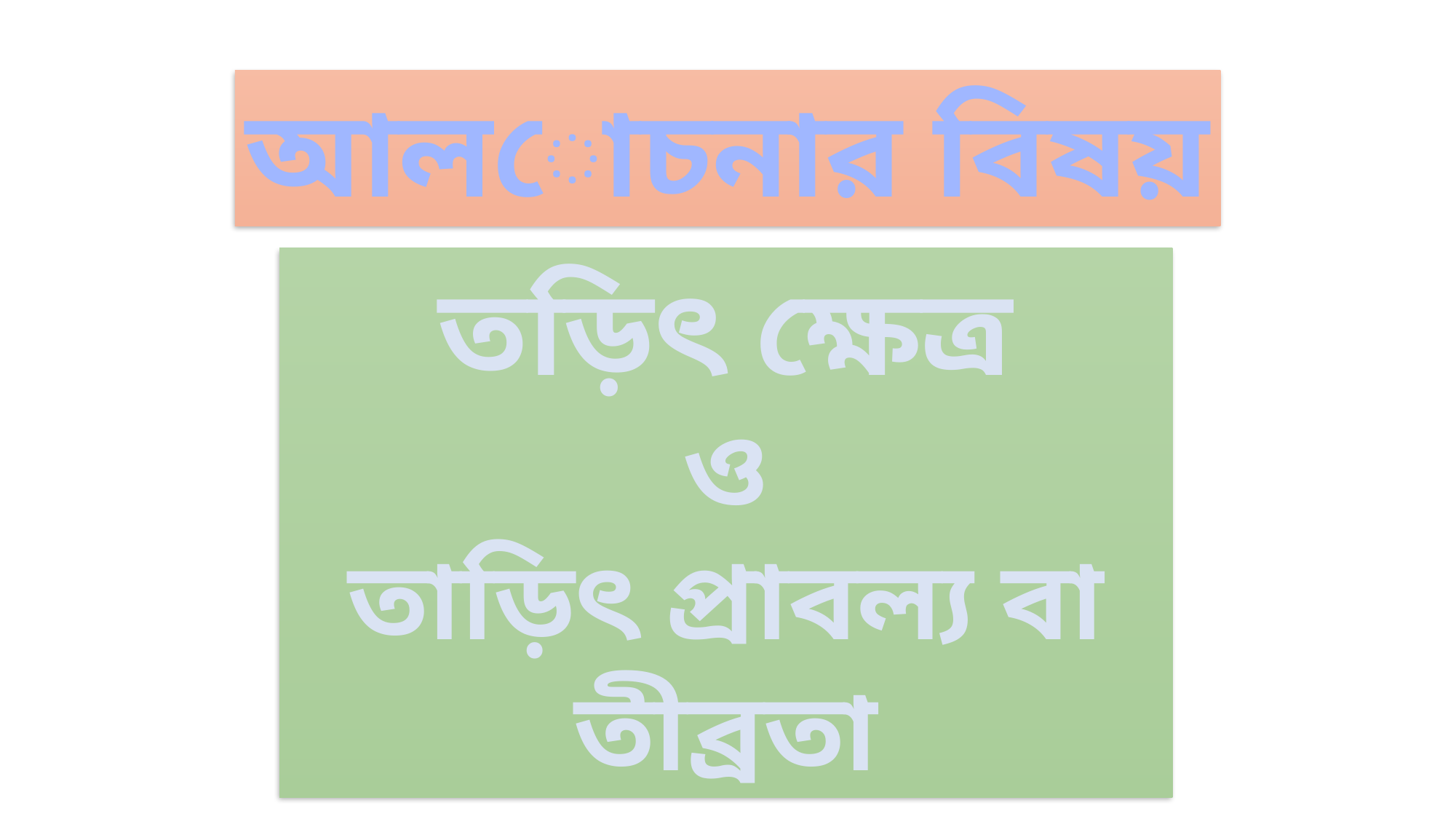

আলোচনার বিষয়
তড়িৎ ক্ষেত্র
ও
তাড়িৎ প্রাবল্য বা তীব্রতা